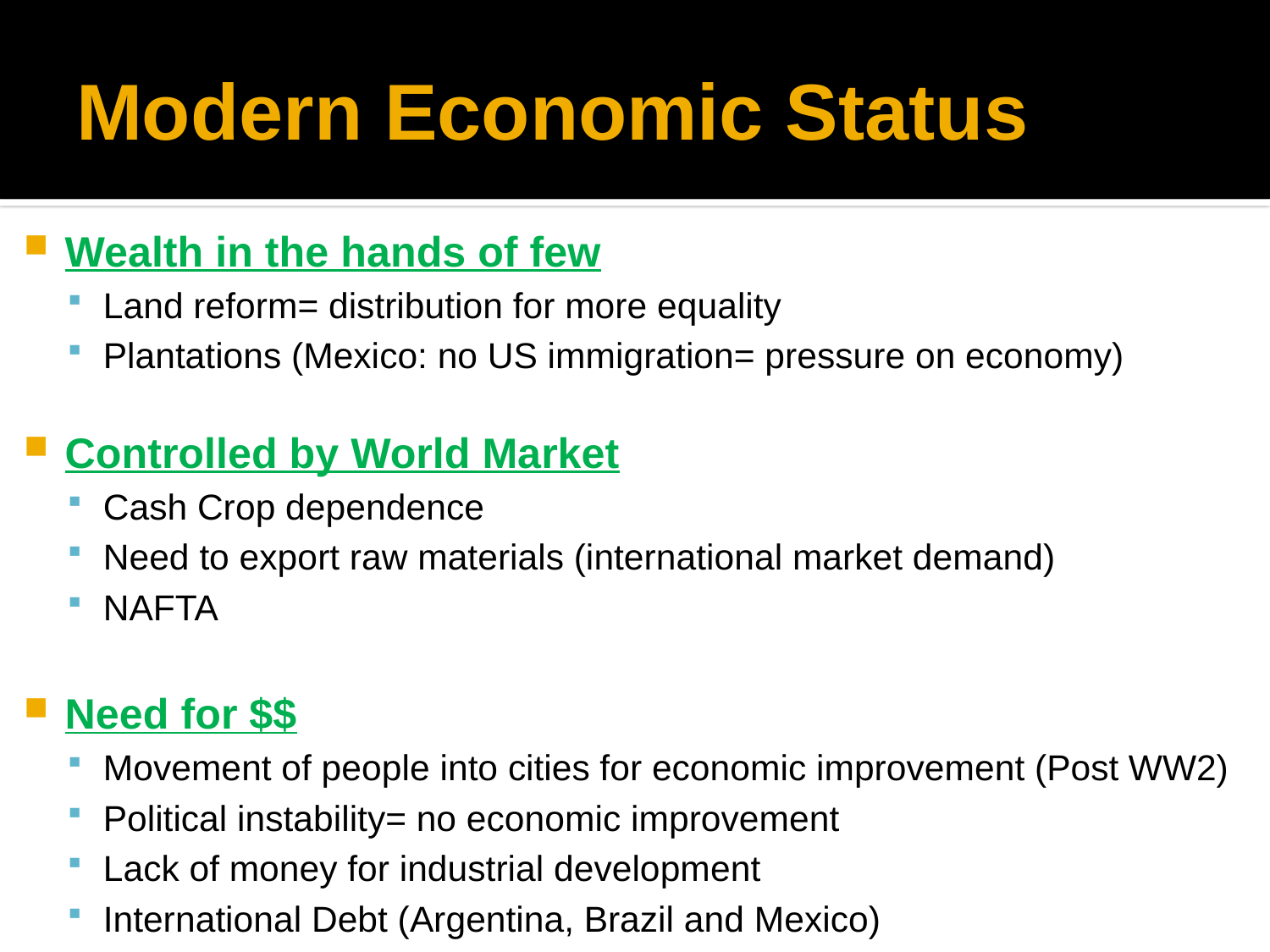

# Modern Economic Status
Wealth in the hands of few
Land reform= distribution for more equality
Plantations (Mexico: no US immigration= pressure on economy)

Controlled by World Market
Cash Crop dependence
Need to export raw materials (international market demand)
NAFTA

Need for $$
Movement of people into cities for economic improvement (Post WW2)
Political instability= no economic improvement
Lack of money for industrial development
International Debt (Argentina, Brazil and Mexico)